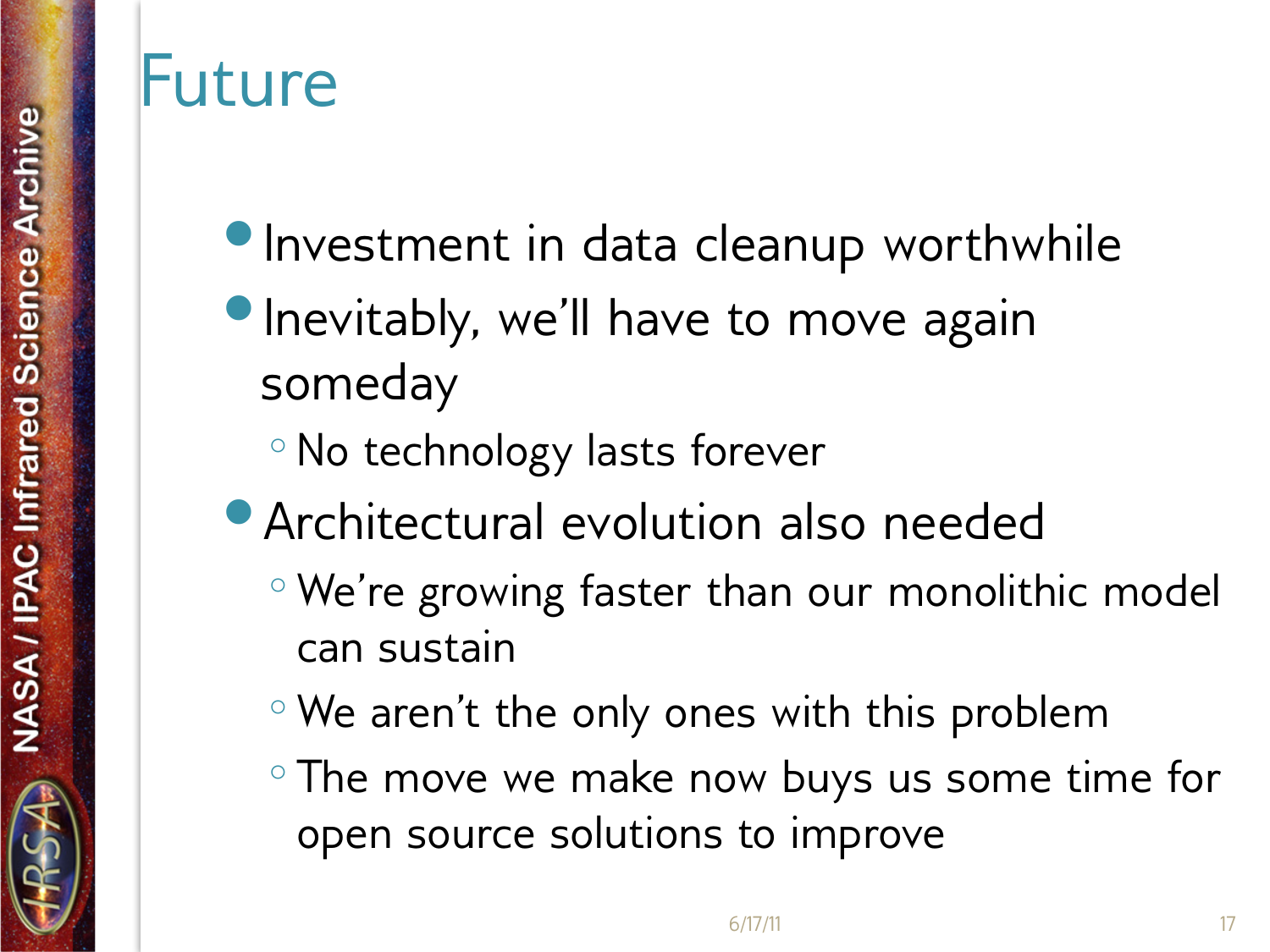

# Future
Investment in data cleanup worthwhile
Inevitably, we’ll have to move again someday
No technology lasts forever
Architectural evolution also needed
We’re growing faster than our monolithic model can sustain
We aren’t the only ones with this problem
The move we make now buys us some time for open source solutions to improve
6/17/11
17